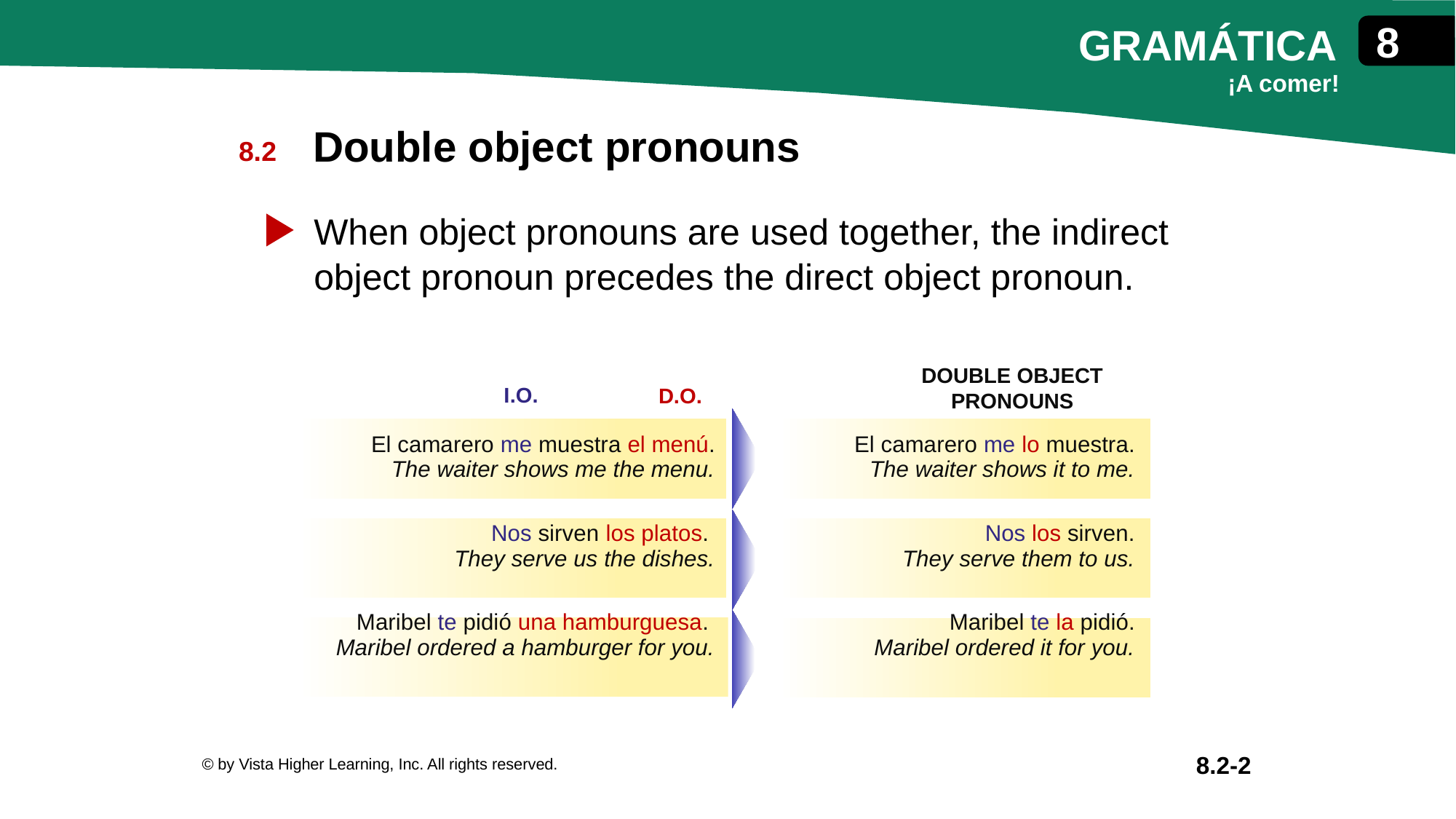

Double object pronouns
When object pronouns are used together, the indirect object pronoun precedes the direct object pronoun.
DOUBLE OBJECT
PRONOUNS
I.O.
D.O.

| El camarero me muestra el menú. The waiter shows me the menu. | El camarero me lo muestra. The waiter shows it to me. |
| --- | --- |
| Nos sirven los platos. They serve us the dishes. | Nos los sirven. They serve them to us. |
| Maribel te pidió una hamburguesa. Maribel ordered a hamburger for you. | Maribel te la pidió. Maribel ordered it for you. |

© by Vista Higher Learning, Inc. All rights reserved.
8.2-2